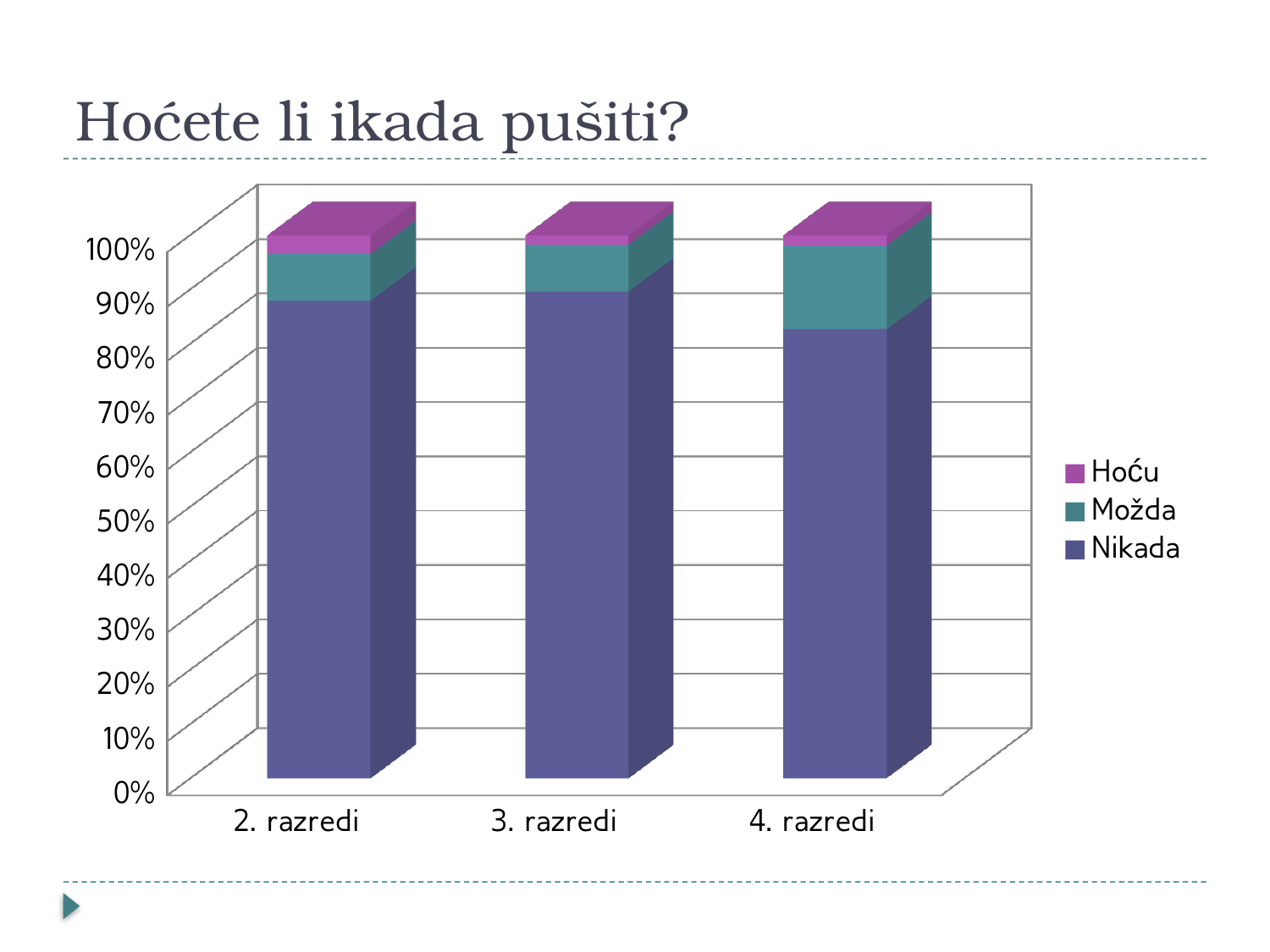

# Hoćete li ikada pušiti?

[unsupported chart]